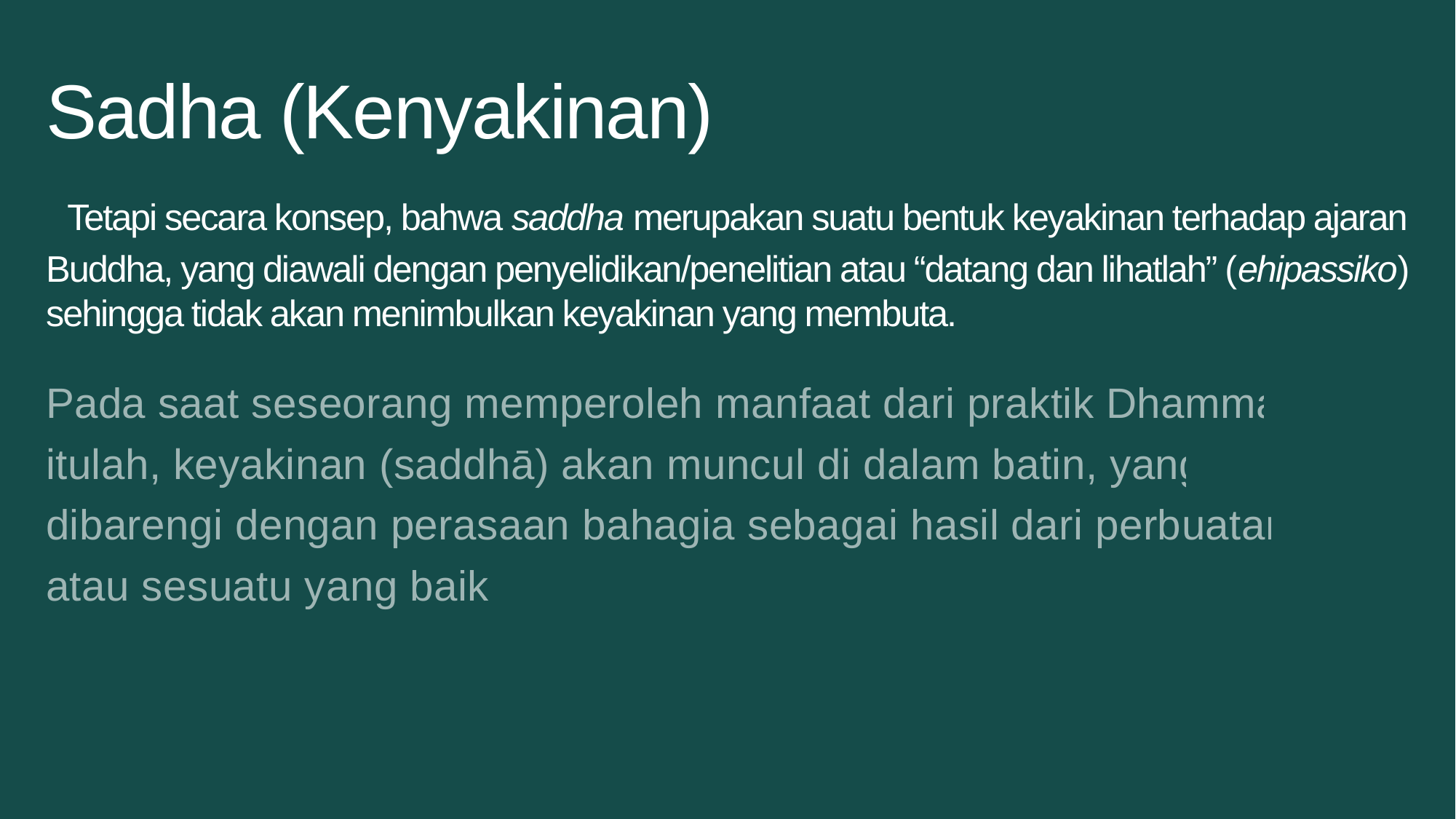

# Sadha (Kenyakinan) Tetapi secara konsep, bahwa saddha merupakan suatu bentuk keyakinan terhadap ajaran Buddha, yang diawali dengan penyelidikan/penelitian atau “datang dan lihatlah” (ehipassiko) sehingga tidak akan menimbulkan keyakinan yang membuta.
Pada saat seseorang memperoleh manfaat dari praktik Dhamma itulah, keyakinan (saddhā) akan muncul di dalam batin, yang dibarengi dengan perasaan bahagia sebagai hasil dari perbuatan atau sesuatu yang baik.